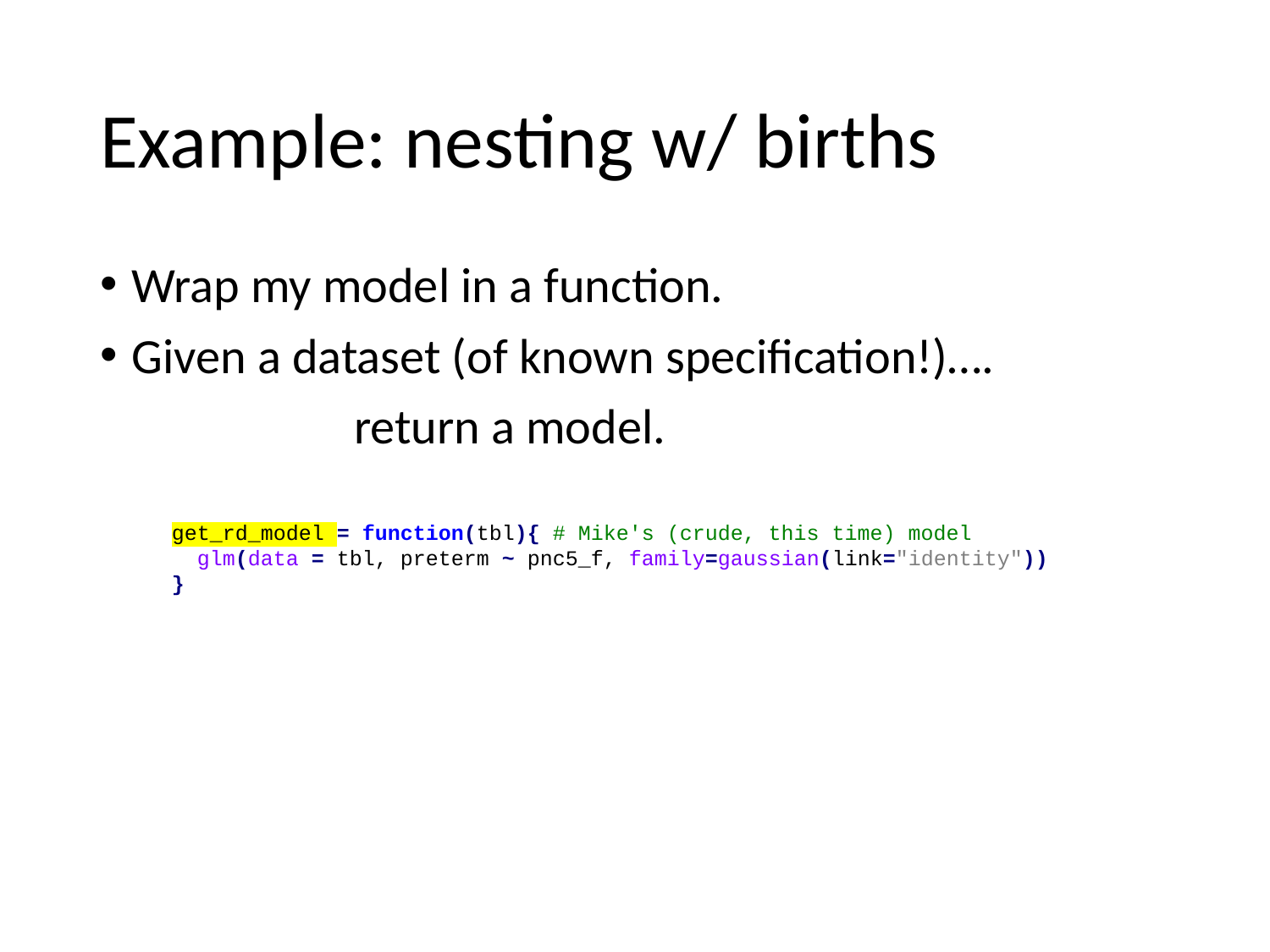

# Example: nesting w/ births
Wrap my model in a function.
Given a dataset (of known specification!)….
		return a model.
get_rd_model = function(tbl){ # Mike's (crude, this time) model
  glm(data = tbl, preterm ~ pnc5_f, family=gaussian(link="identity"))
}